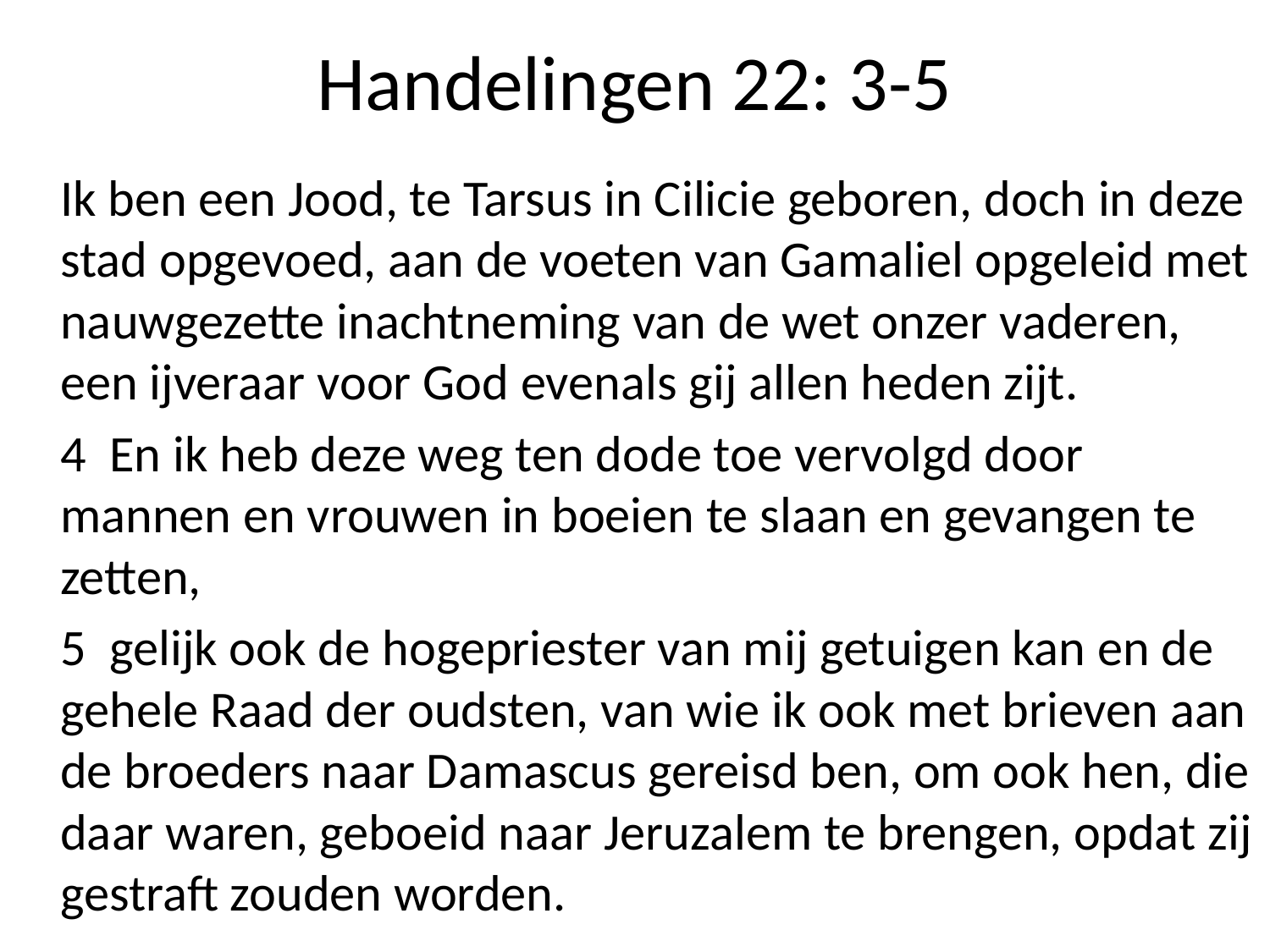

# Handelingen 22: 3-5
	Ik ben een Jood, te Tarsus in Cilicie geboren, doch in deze stad opgevoed, aan de voeten van Gamaliel opgeleid met nauwgezette inachtneming van de wet onzer vaderen, een ijveraar voor God evenals gij allen heden zijt.
	4  En ik heb deze weg ten dode toe vervolgd door mannen en vrouwen in boeien te slaan en gevangen te zetten,
	5  gelijk ook de hogepriester van mij getuigen kan en de gehele Raad der oudsten, van wie ik ook met brieven aan de broeders naar Damascus gereisd ben, om ook hen, die daar waren, geboeid naar Jeruzalem te brengen, opdat zij gestraft zouden worden.